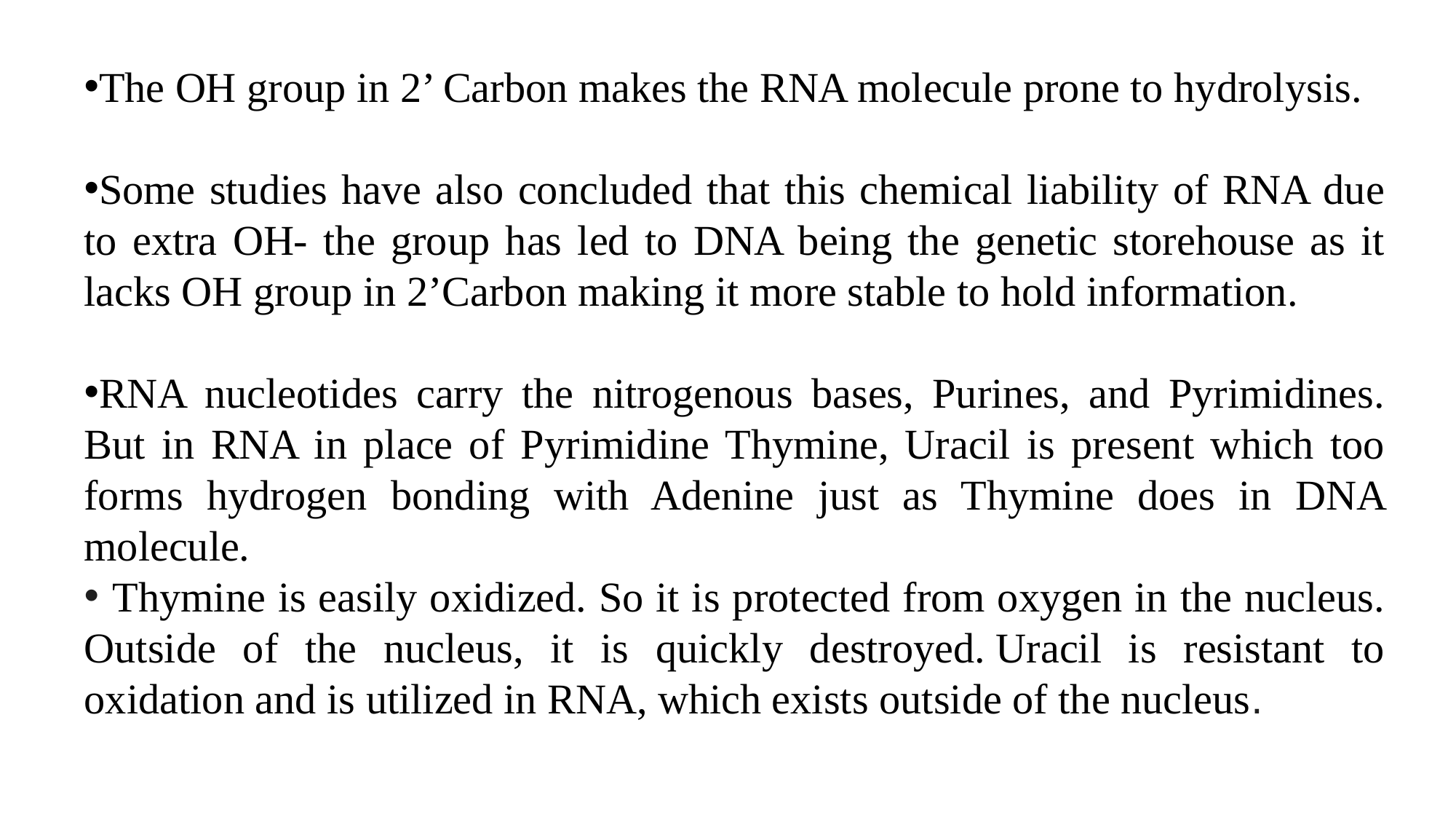

The OH group in 2’ Carbon makes the RNA molecule prone to hydrolysis.

Some studies have also concluded that this chemical liability of RNA due to extra OH- the group has led to DNA being the genetic storehouse as it lacks OH group in 2’Carbon making it more stable to hold information.

RNA nucleotides carry the nitrogenous bases, Purines, and Pyrimidines. But in RNA in place of Pyrimidine Thymine, Uracil is present which too forms hydrogen bonding with Adenine just as Thymine does in DNA molecule.
 Thymine is easily oxidized. So it is protected from oxygen in the nucleus. Outside of the nucleus, it is quickly destroyed. Uracil is resistant to oxidation and is utilized in RNA, which exists outside of the nucleus.